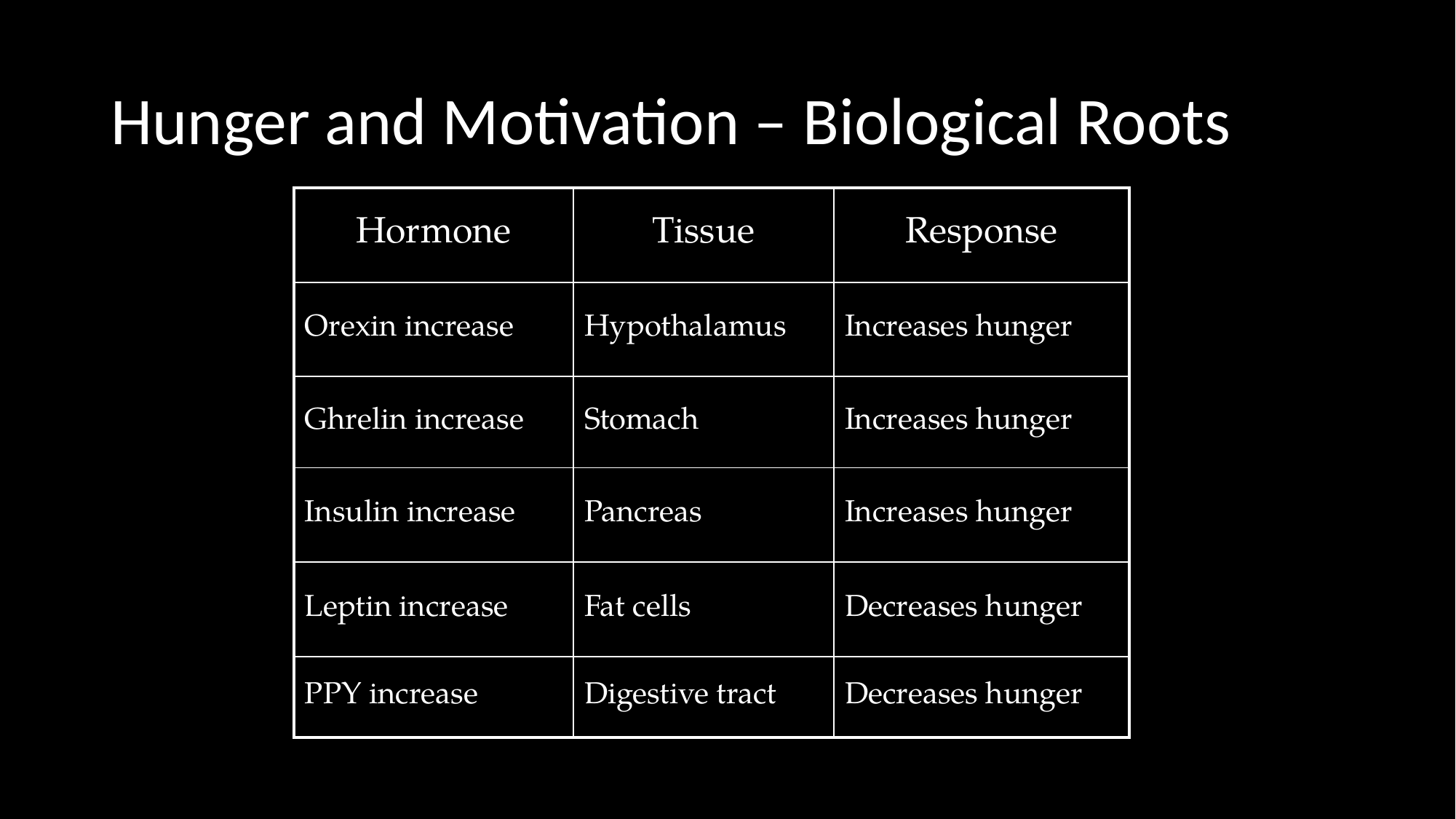

# Hunger and Motivation – Biological Roots
| Hormone | Tissue | Response |
| --- | --- | --- |
| Orexin increase | Hypothalamus | Increases hunger |
| Ghrelin increase | Stomach | Increases hunger |
| Insulin increase | Pancreas | Increases hunger |
| Leptin increase | Fat cells | Decreases hunger |
| PPY increase | Digestive tract | Decreases hunger |